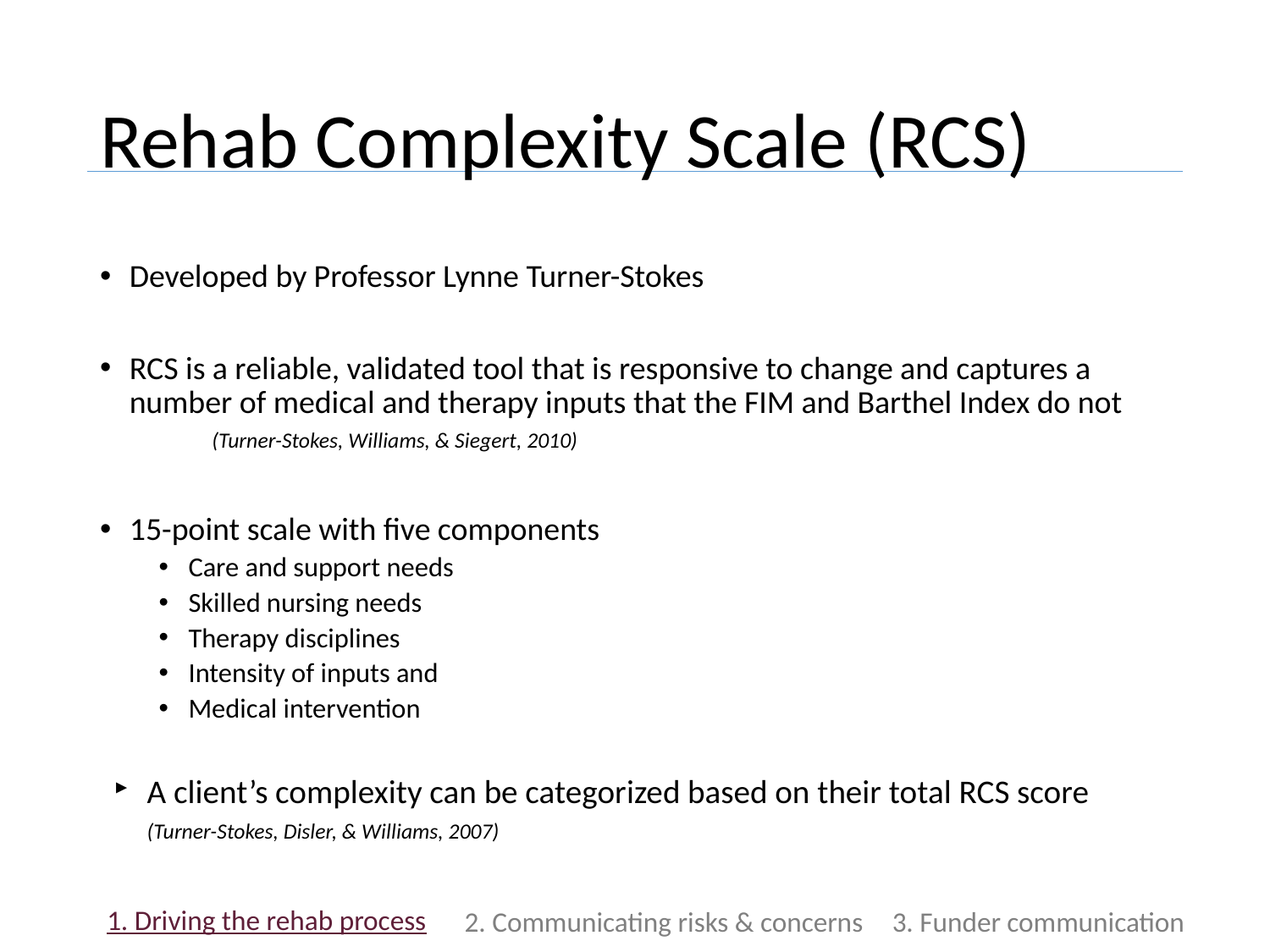

# Rehab Complexity Scale (RCS)
Developed by Professor Lynne Turner-Stokes

RCS is a reliable, validated tool that is responsive to change and captures a number of medical and therapy inputs that the FIM and Barthel Index do not 			(Turner-Stokes, Williams, & Siegert, 2010)

15-point scale with five components
Care and support needs
Skilled nursing needs
Therapy disciplines
Intensity of inputs and
Medical intervention

A client’s complexity can be categorized based on their total RCS score
						(Turner-Stokes, Disler, & Williams, 2007)

1. Driving the rehab process
2. Communicating risks & concerns
3. Funder communication